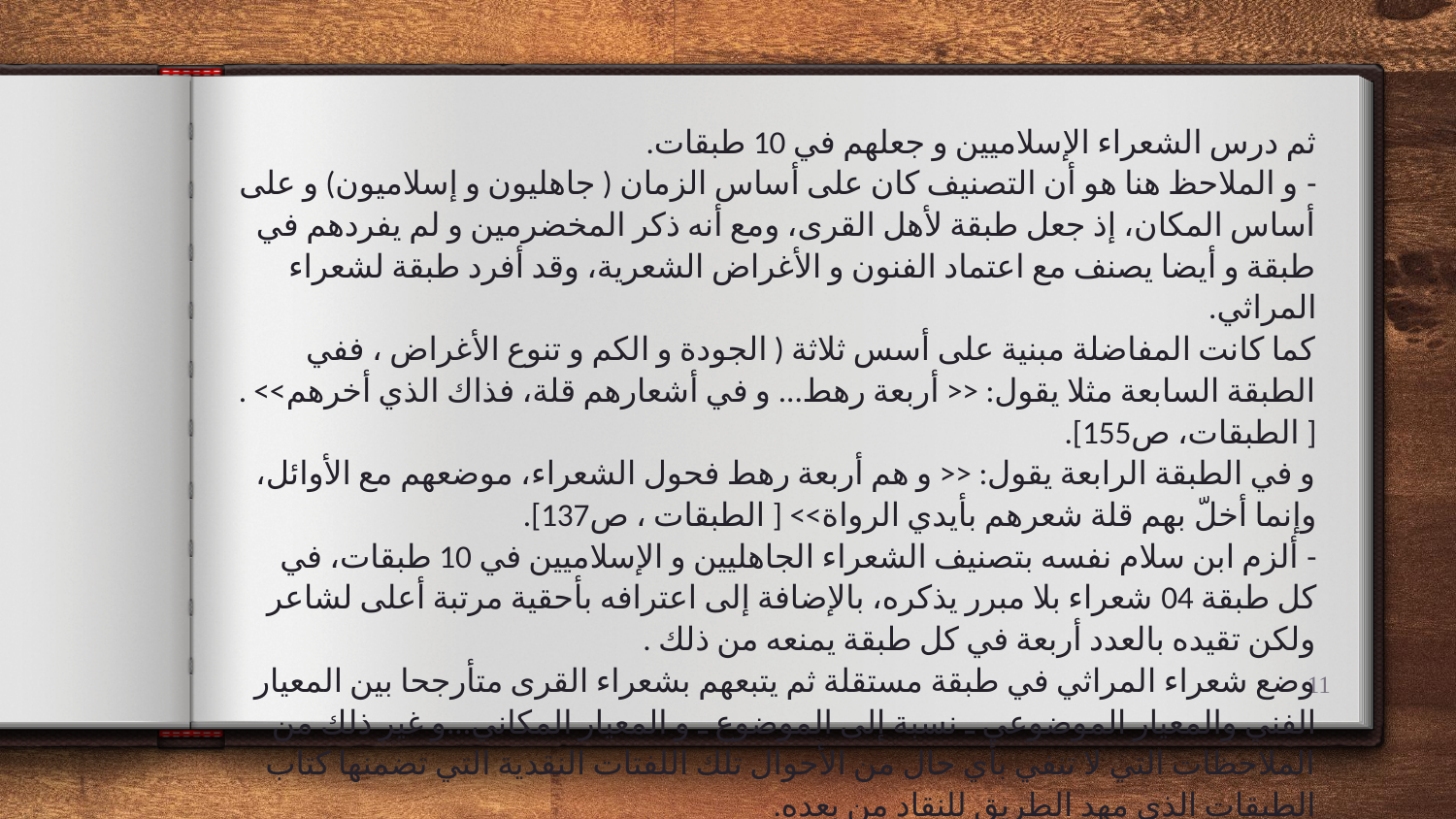

ثم درس الشعراء الإسلاميين و جعلهم في 10 طبقات.
- و الملاحظ هنا هو أن التصنيف كان على أساس الزمان ( جاهليون و إسلاميون) و على أساس المكان، إذ جعل طبقة لأهل القرى، ومع أنه ذكر المخضرمين و لم يفردهم في طبقة و أيضا يصنف مع اعتماد الفنون و الأغراض الشعرية، وقد أفرد طبقة لشعراء المراثي.
كما كانت المفاضلة مبنية على أسس ثلاثة ( الجودة و الكم و تنوع الأغراض ، ففي الطبقة السابعة مثلا يقول: << أربعة رهط... و في أشعارهم قلة، فذاك الذي أخرهم>> . [ الطبقات، ص155].
و في الطبقة الرابعة يقول: << و هم أربعة رهط فحول الشعراء، موضعهم مع الأوائل، وإنما أخلّ بهم قلة شعرهم بأيدي الرواة>> [ الطبقات ، ص137].
- ألزم ابن سلام نفسه بتصنيف الشعراء الجاهليين و الإسلاميين في 10 طبقات، في كل طبقة 04 شعراء بلا مبرر يذكره، بالإضافة إلى اعترافه بأحقية مرتبة أعلى لشاعر ولكن تقيده بالعدد أربعة في كل طبقة يمنعه من ذلك .
وضع شعراء المراثي في طبقة مستقلة ثم يتبعهم بشعراء القرى متأرجحا بين المعيار الفني والمعيار الموضوعي ـ نسبة إلى الموضوع ـ و المعيار المكاني...و غير ذلك من الملاحظات التي لا تنفي بأي حال من الأحوال تلك اللفتات النقدية التي تضمنها كتاب الطبقات الذي مهد الطريق للنقاد من بعده.
11